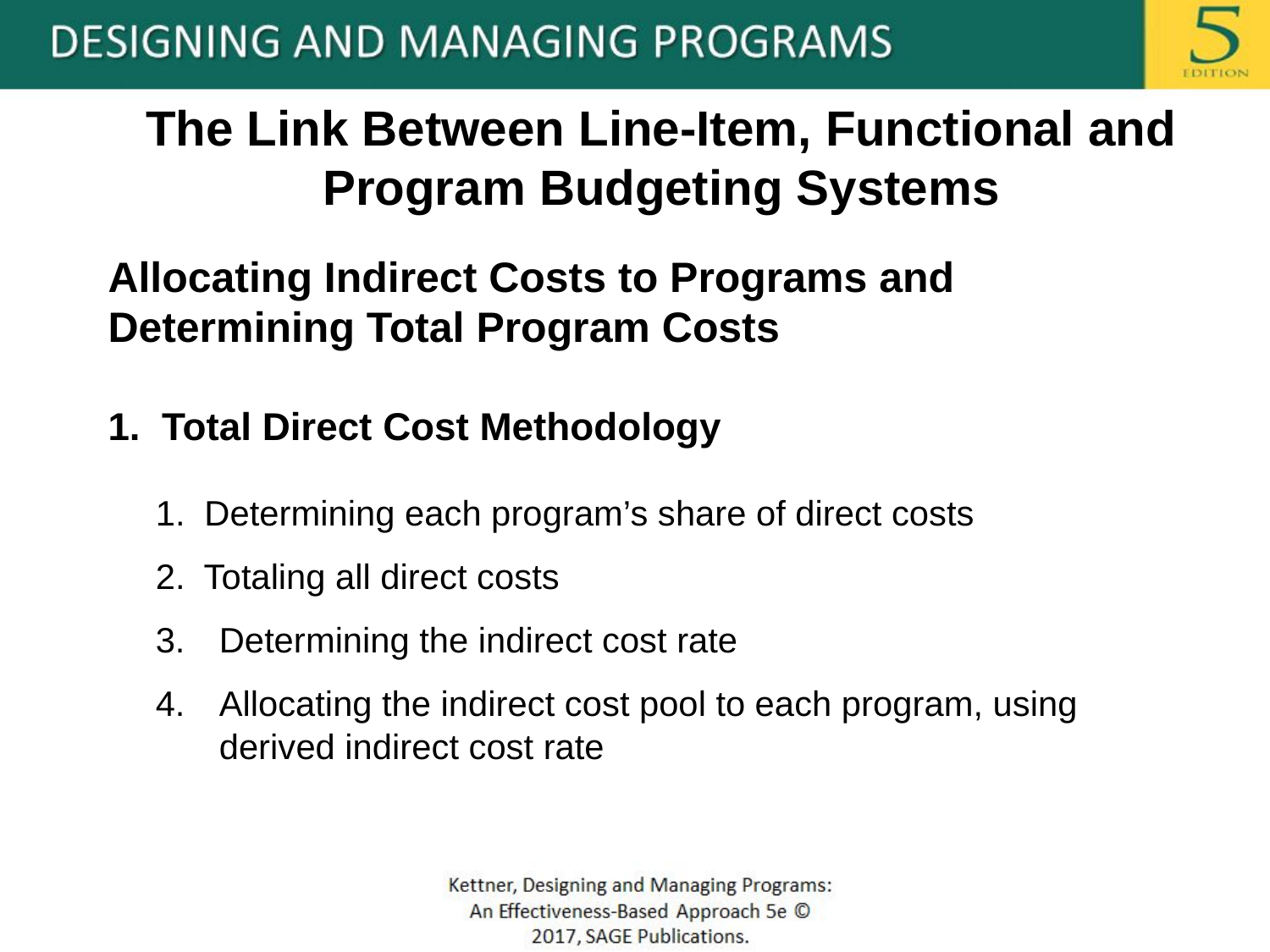

# The Link Between Line-Item, Functional and Program Budgeting Systems
Allocating Indirect Costs to Programs and Determining Total Program Costs

1.  Total Direct Cost Methodology

	1.  Determining each program’s share of direct costs
	2.  Totaling all direct costs
Determining the indirect cost rate
Allocating the indirect cost pool to each program, using derived indirect cost rate